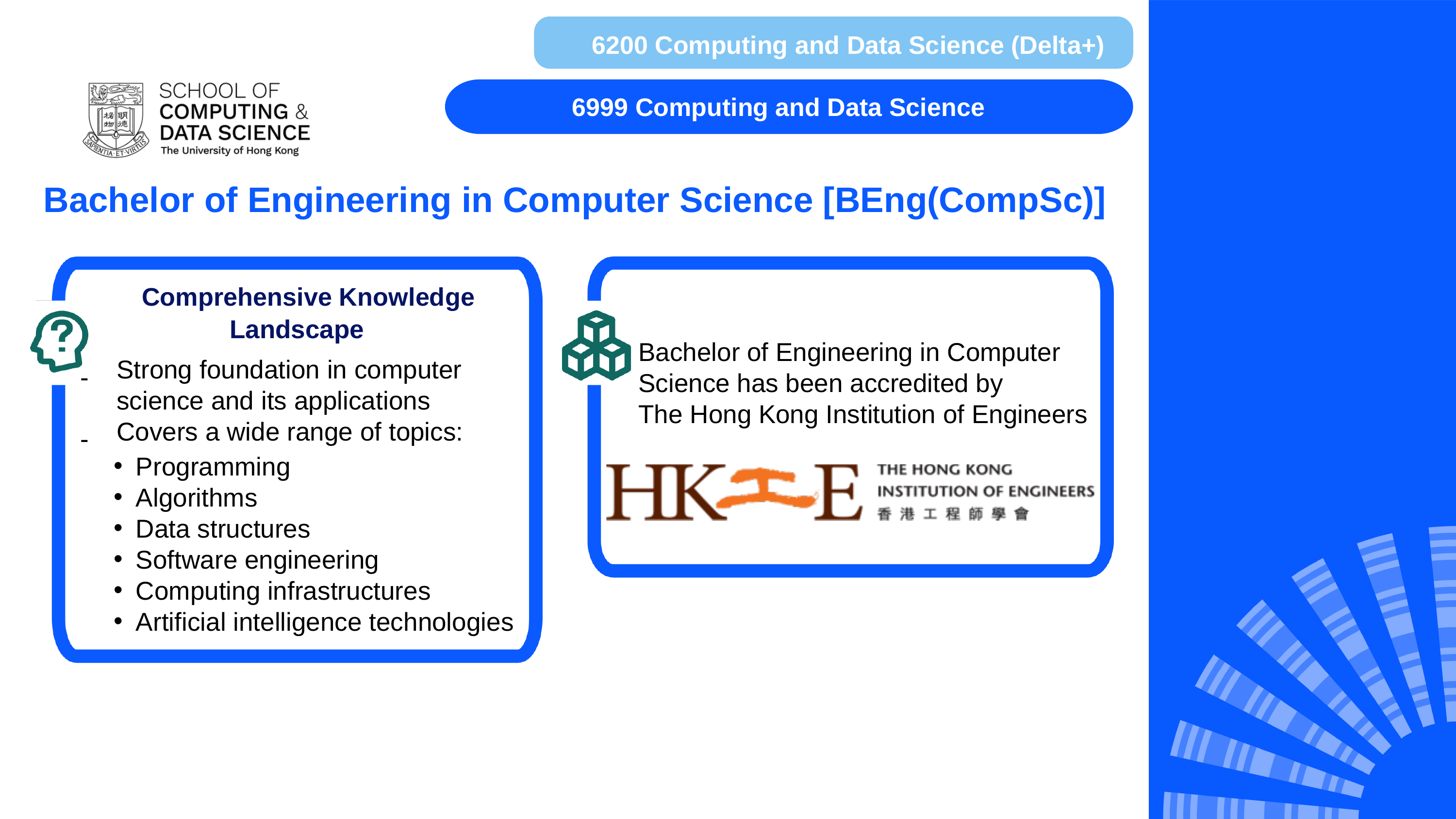

6200 Computing and Data Science (Delta+) ​

6999 Computing and Data Science   ​

Bachelor of Engineering in Computer Science [BEng(CompSc)]

Comprehensive Knowledge
Landscape
- -
Bachelor of Engineering in Computer Science has been accredited by
The Hong Kong Institution of Engineers
Strong foundation in computer science and its applications Covers a wide range of topics:

Programming
Algorithms
Data structures
Software engineering
Computing infrastructures
Artificial intelligence technologies